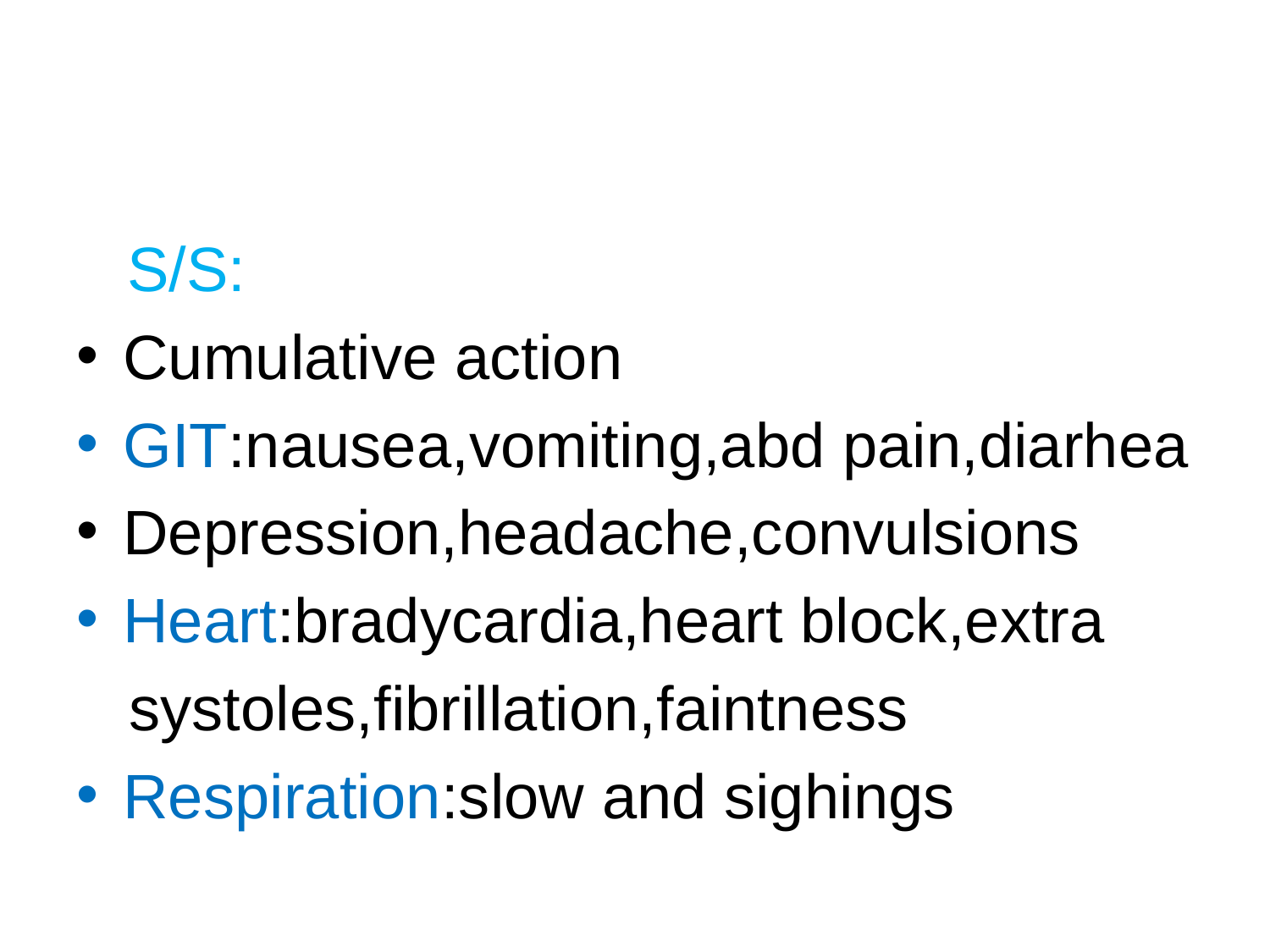

#
    S/S:
Cumulative action
GIT:nausea,vomiting,abd pain,diarhea
Depression,headache,convulsions
Heart:bradycardia,heart block,extra
   systoles,fibrillation,faintness
Respiration:slow and sighings